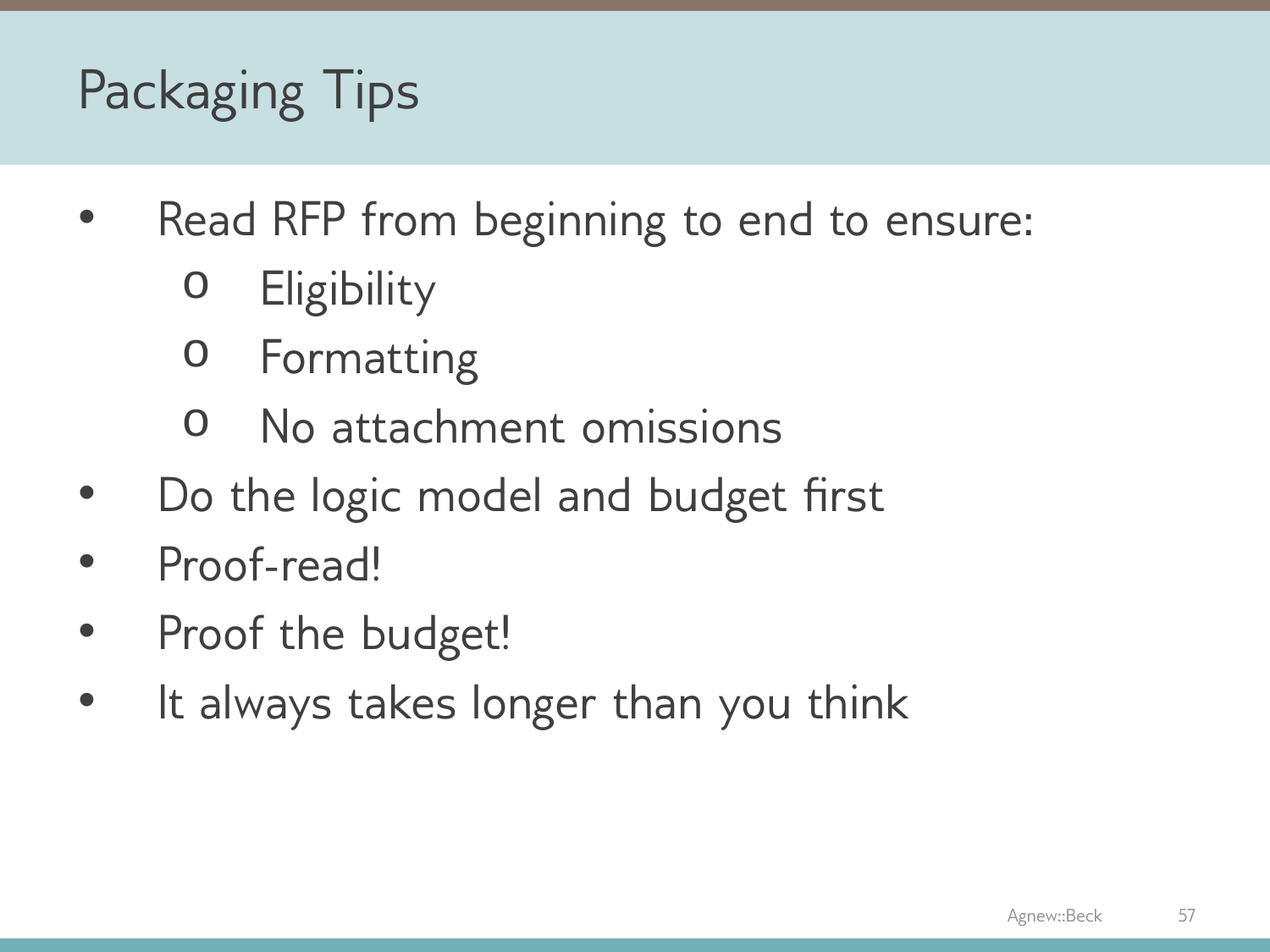

# Packaging Tips
Read RFP from beginning to end to ensure:
Eligibility
Formatting
No attachment omissions
Do the logic model and budget first
Proof-read!
Proof the budget!
It always takes longer than you think

Agnew::Beck
57